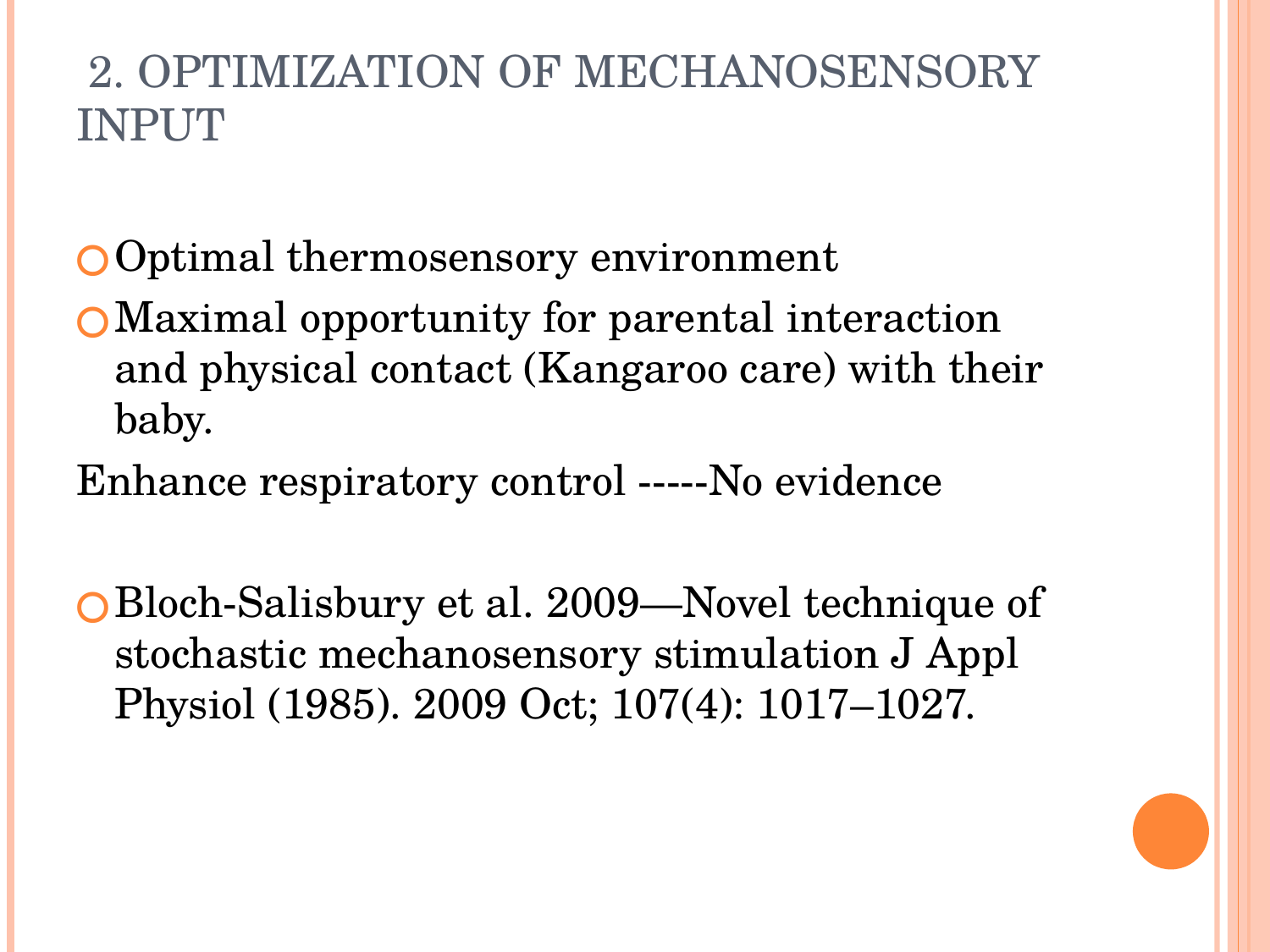

# 2. Optimization of mechanosensory input
Optimal thermosensory environment
Maximal opportunity for parental interaction and physical contact (Kangaroo care) with their baby.
Enhance respiratory control -----No evidence

Bloch-Salisbury et al. 2009—Novel technique of stochastic mechanosensory stimulation J Appl Physiol (1985). 2009 Oct; 107(4): 1017–1027.